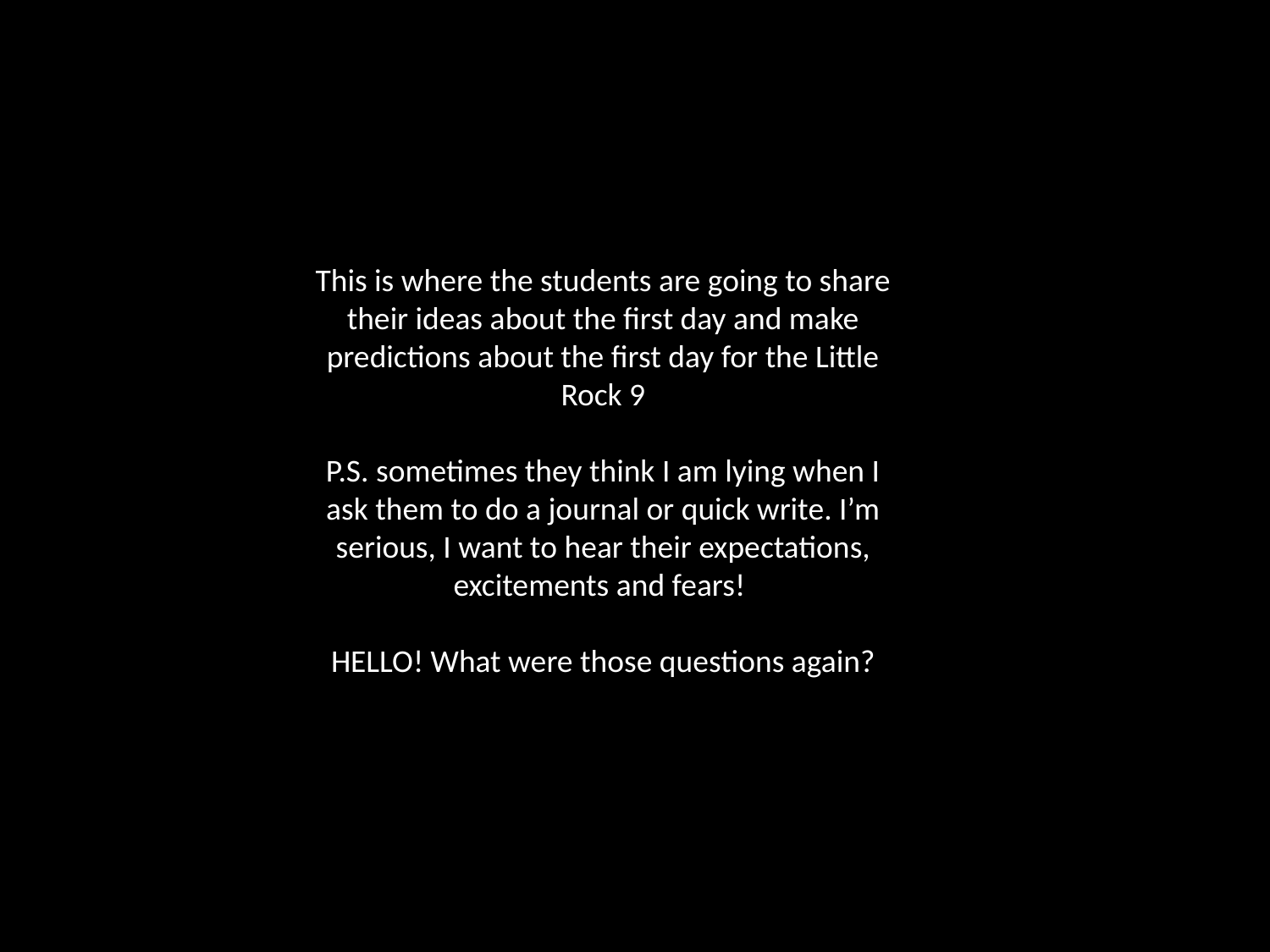

This is where the students are going to share their ideas about the first day and make predictions about the first day for the Little Rock 9

P.S. sometimes they think I am lying when I ask them to do a journal or quick write. I’m serious, I want to hear their expectations, excitements and fears!

HELLO! What were those questions again?